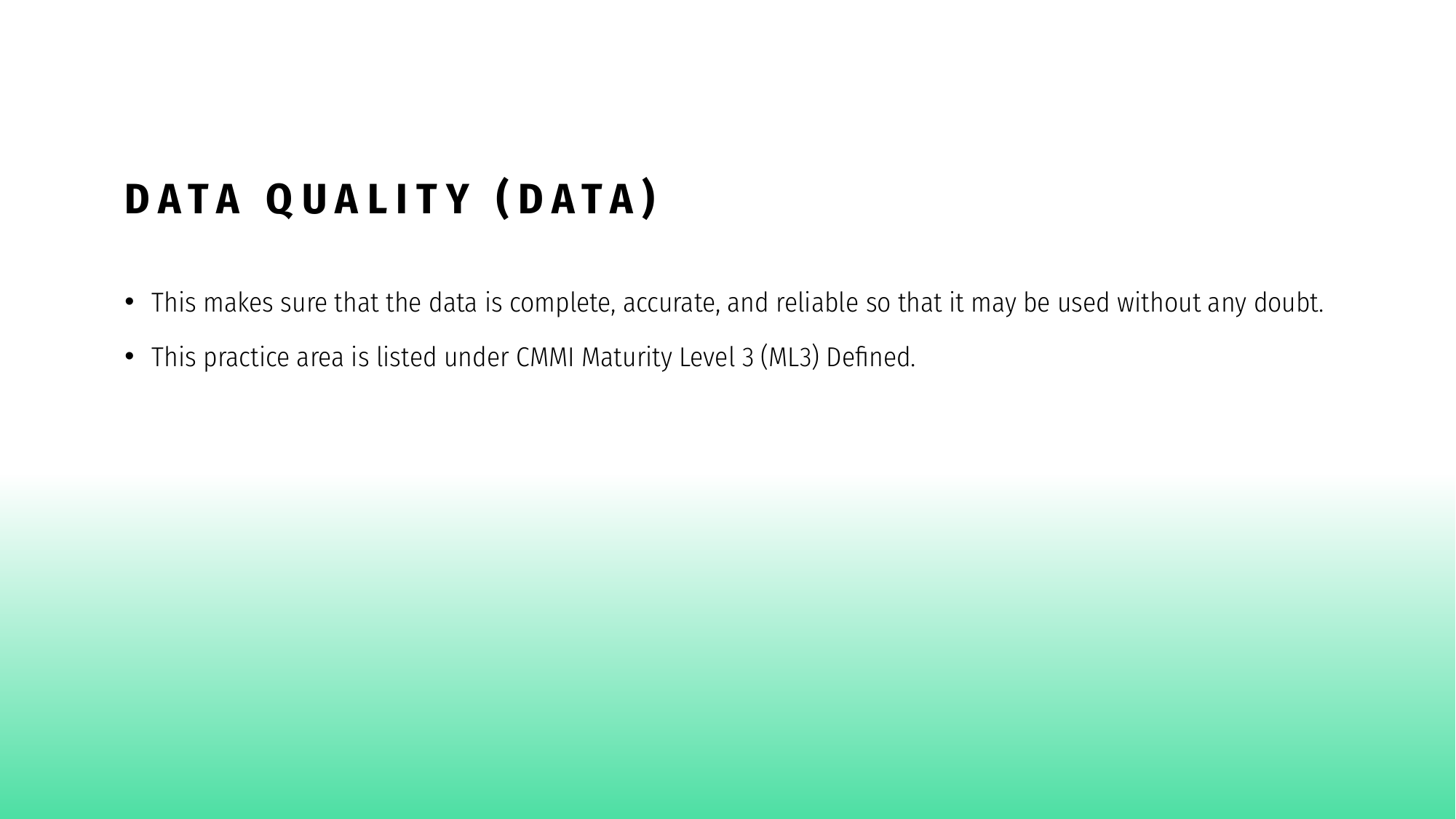

# Data Quality (Data)
This makes sure that the data is complete, accurate, and reliable so that it may be used without any doubt.
This practice area is listed under CMMI Maturity Level 3 (ML3) Defined.